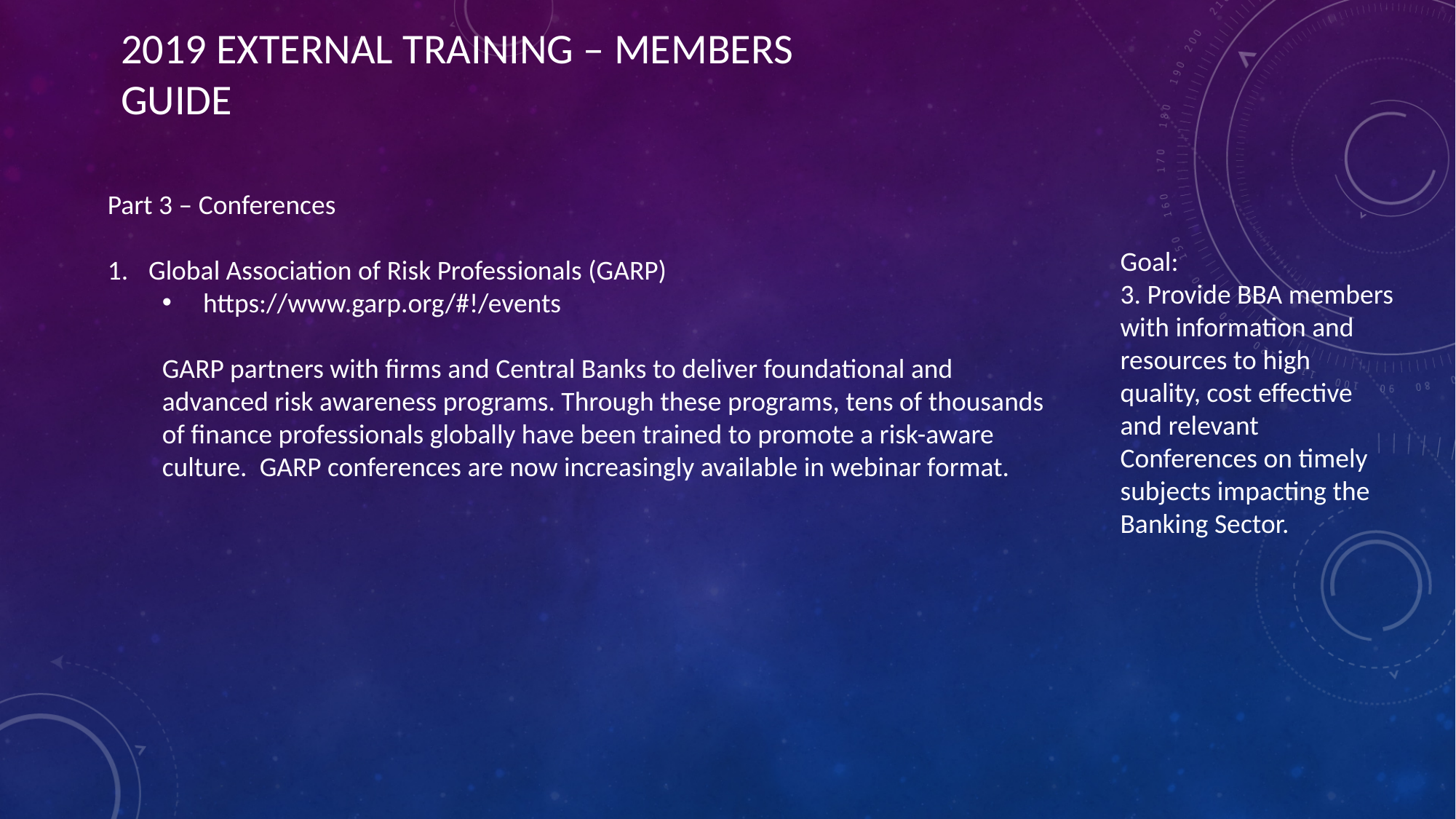

# 2019 External training – members Guide

Part 3 – Conferences

Global Association of Risk Professionals (GARP)
https://www.garp.org/#!/events

GARP partners with firms and Central Banks to deliver foundational and advanced risk awareness programs. Through these programs, tens of thousands of finance professionals globally have been trained to promote a risk-aware culture.  GARP conferences are now increasingly available in webinar format.

Goal:
3. Provide BBA members with information and resources to high quality, cost effective and relevant Conferences on timely subjects impacting the Banking Sector.